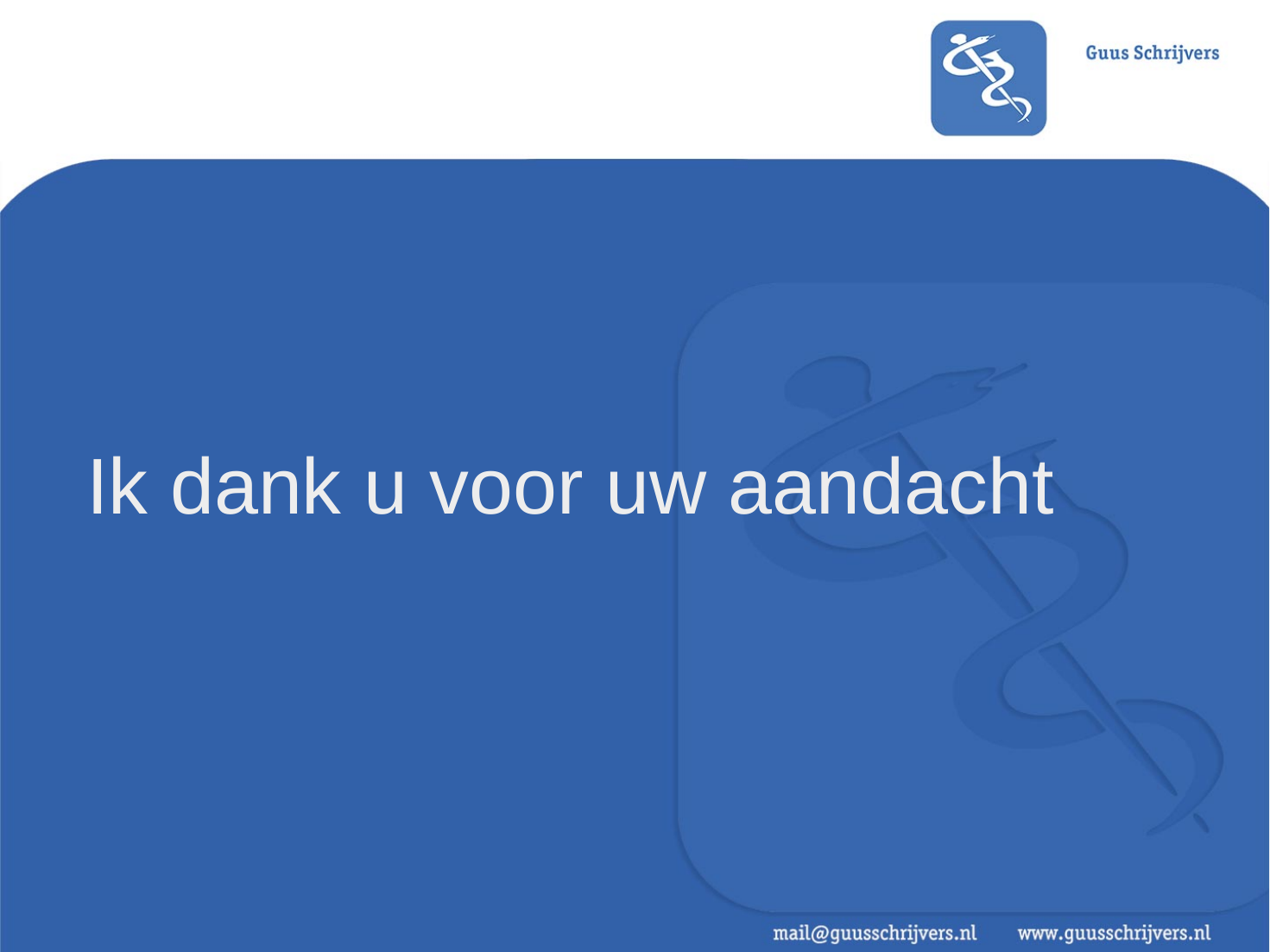

#

Ik dank u voor uw aandacht